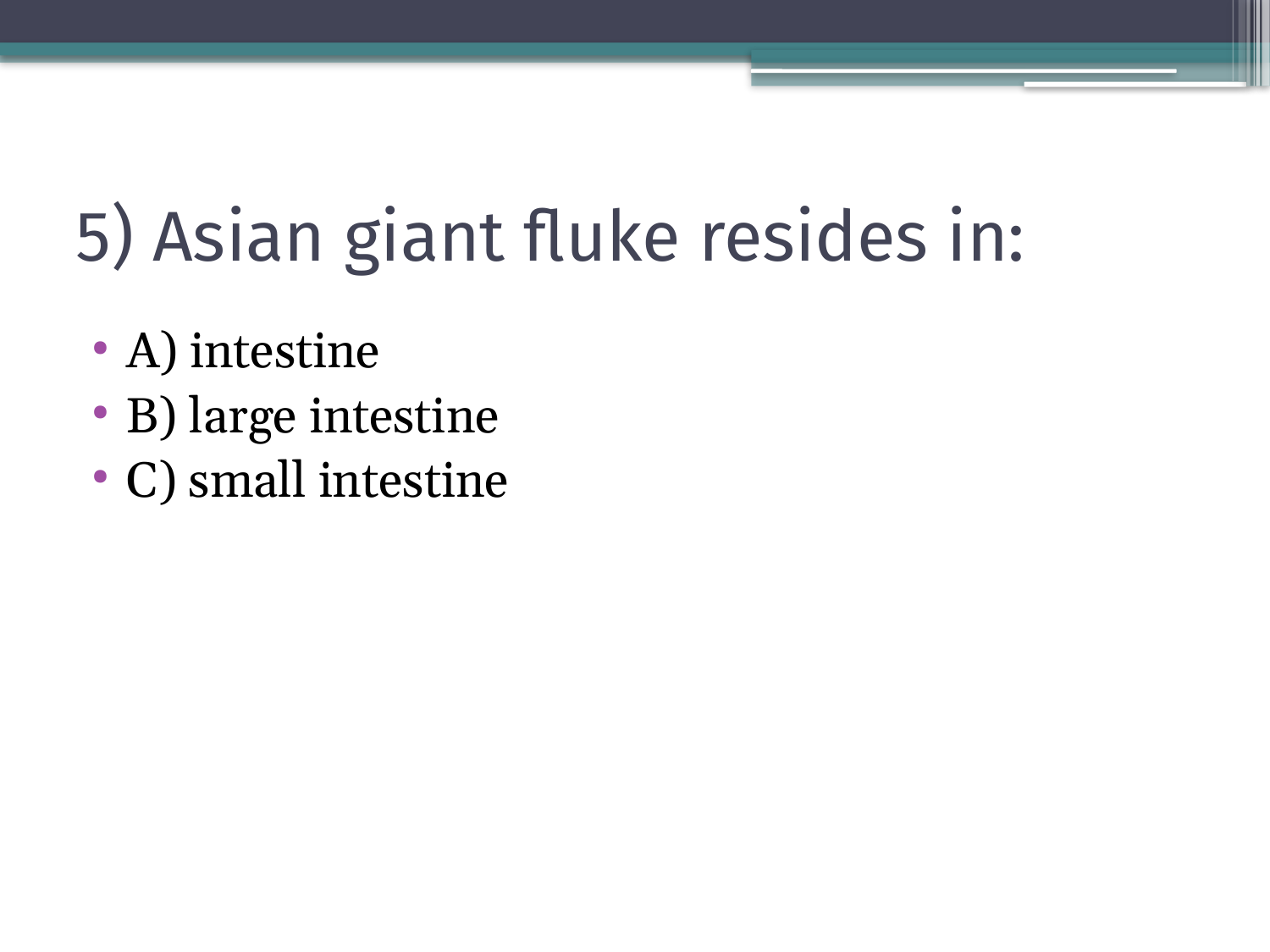

# 5) Asian giant fluke resides in:
A) intestine
B) large intestine
C) small intestine